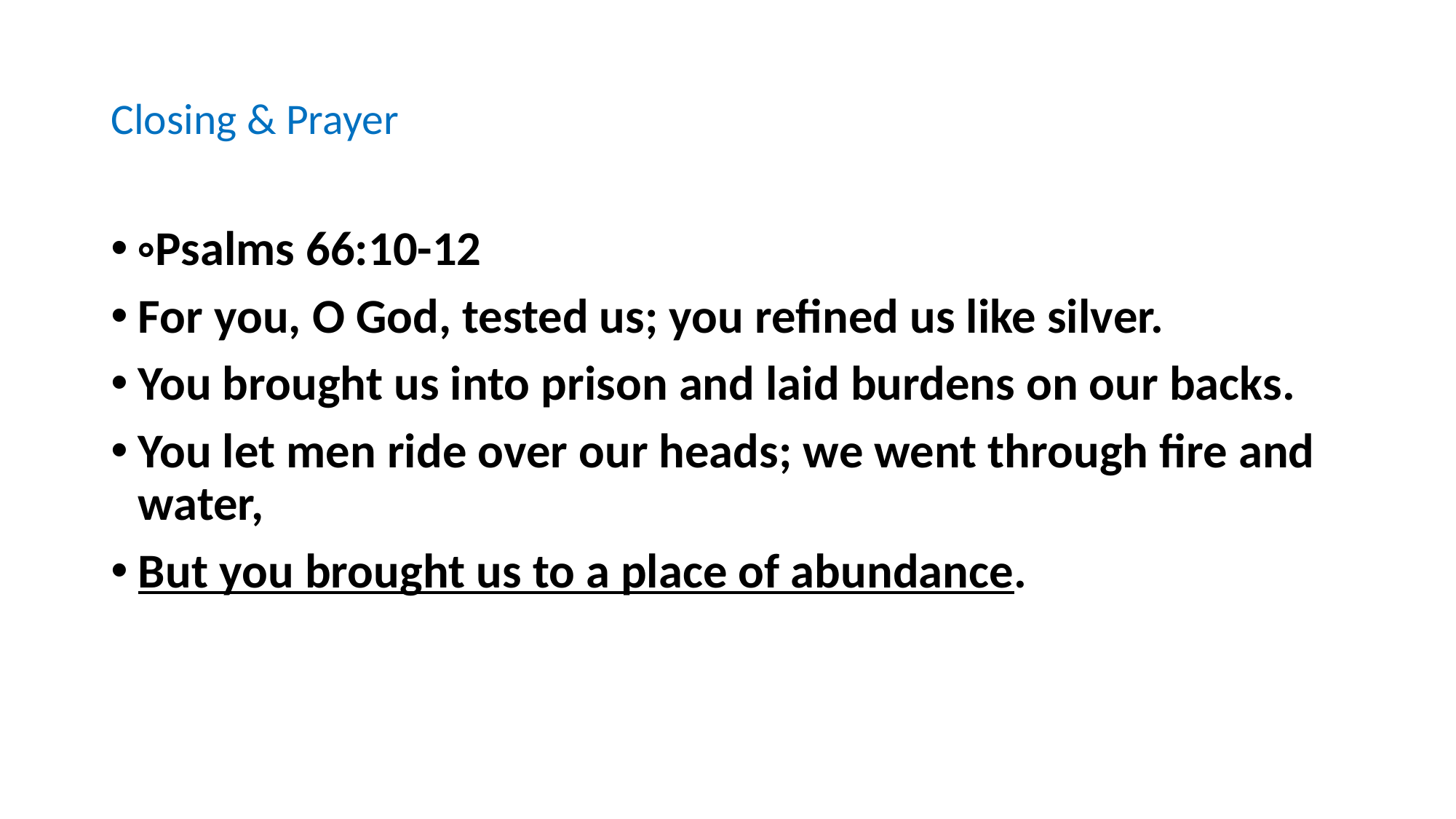

# Closing & Prayer
◦Psalms 66:10-12
For you, O God, tested us; you refined us like silver.
You brought us into prison and laid burdens on our backs.
You let men ride over our heads; we went through fire and water,
But you brought us to a place of abundance.